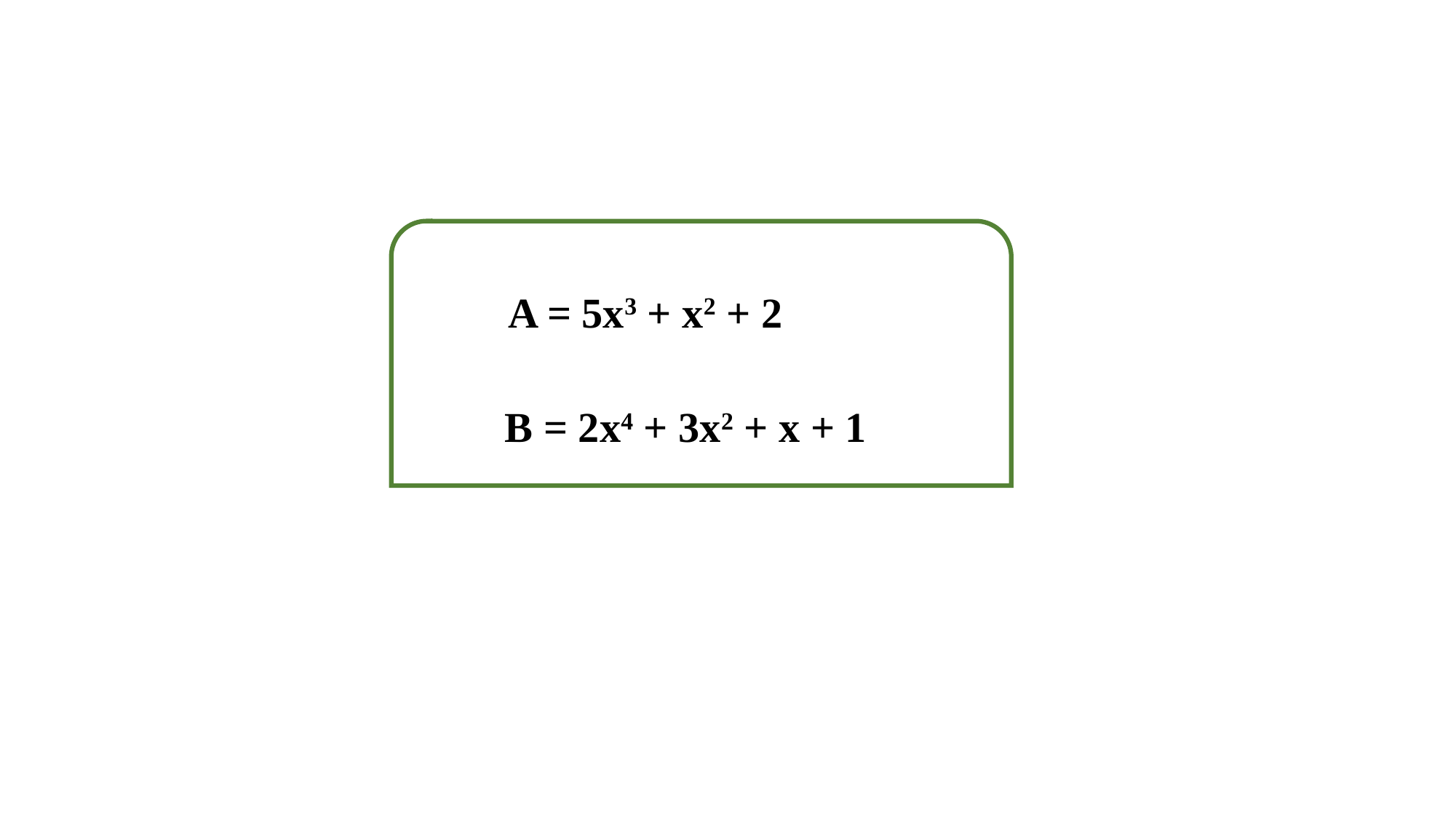

A = 5x3 + x2 + 2
B = 2x4 + 3x2 + x + 1